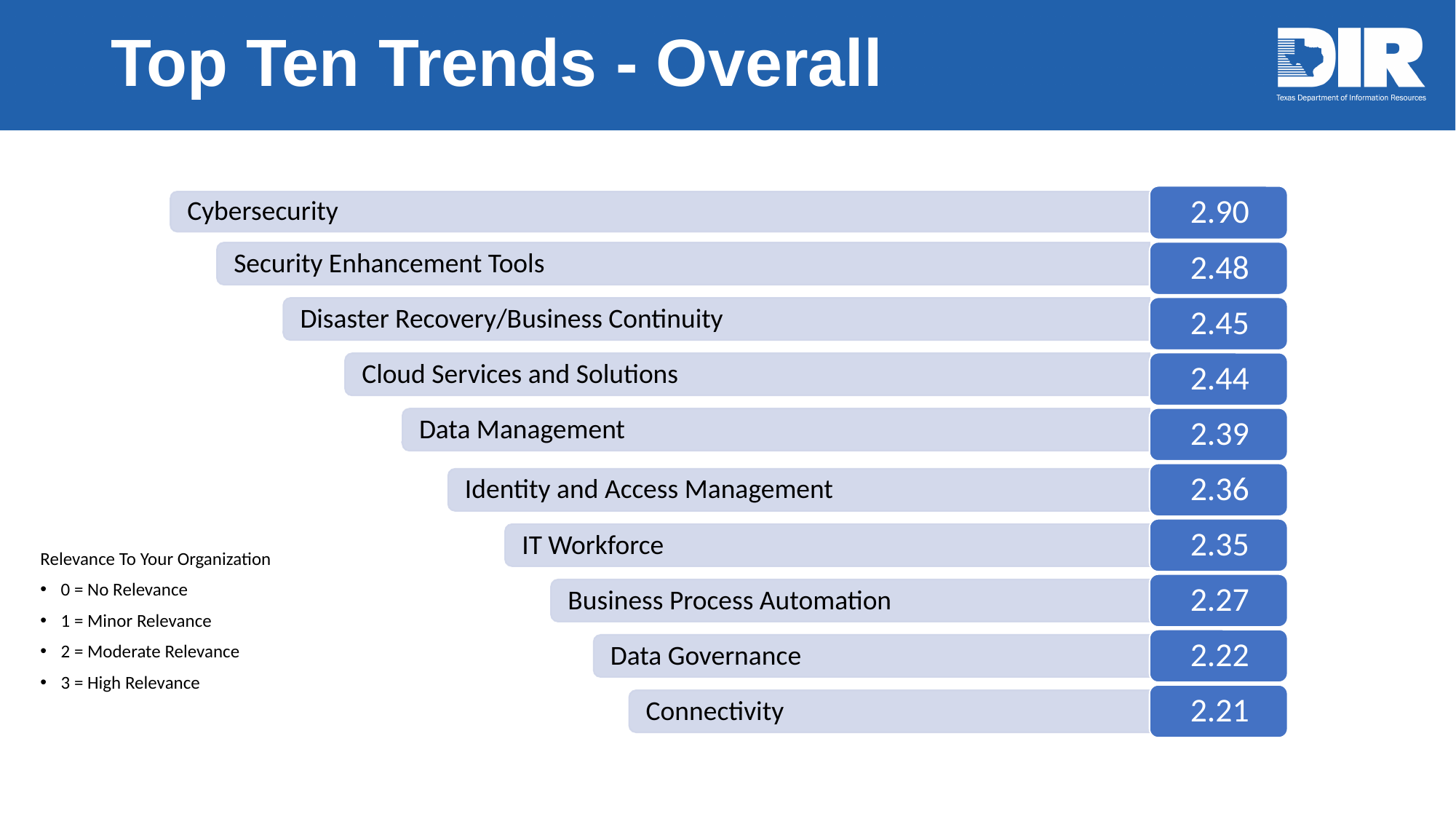

# Top Ten Trends - Overall
Cybersecurity
2.90
Security Enhancement Tools
2.48
Disaster Recovery/Business Continuity
2.45
Cloud Services and Solutions
2.44
Data Management
2.39
Identity and Access Management
2.36
IT Workforce
2.35
Business Process Automation
2.27
Data Governance
2.22
Connectivity
2.21
Relevance To Your Organization
0 = No Relevance
1 = Minor Relevance
2 = Moderate Relevance
3 = High Relevance